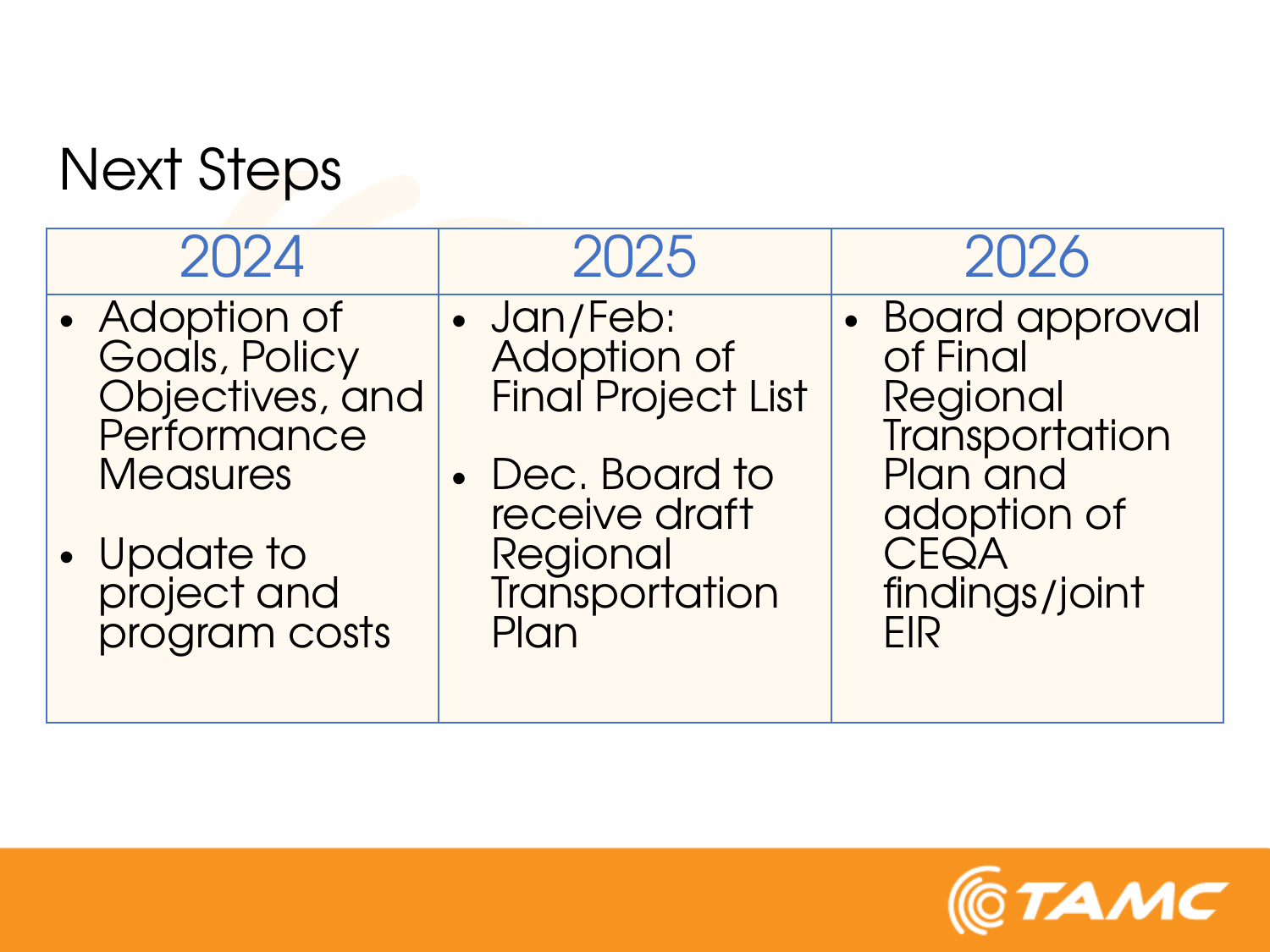

# Next Steps
| 2024 | 2025 | 2026 |
| --- | --- | --- |
| Adoption of Goals, Policy Objectives, and Performance Measures Update to project and program costs | Jan/Feb: Adoption of Final Project List Dec. Board to receive draft Regional Transportation Plan | Board approval of Final Regional Transportation Plan and adoption of CEQA findings/joint EIR |